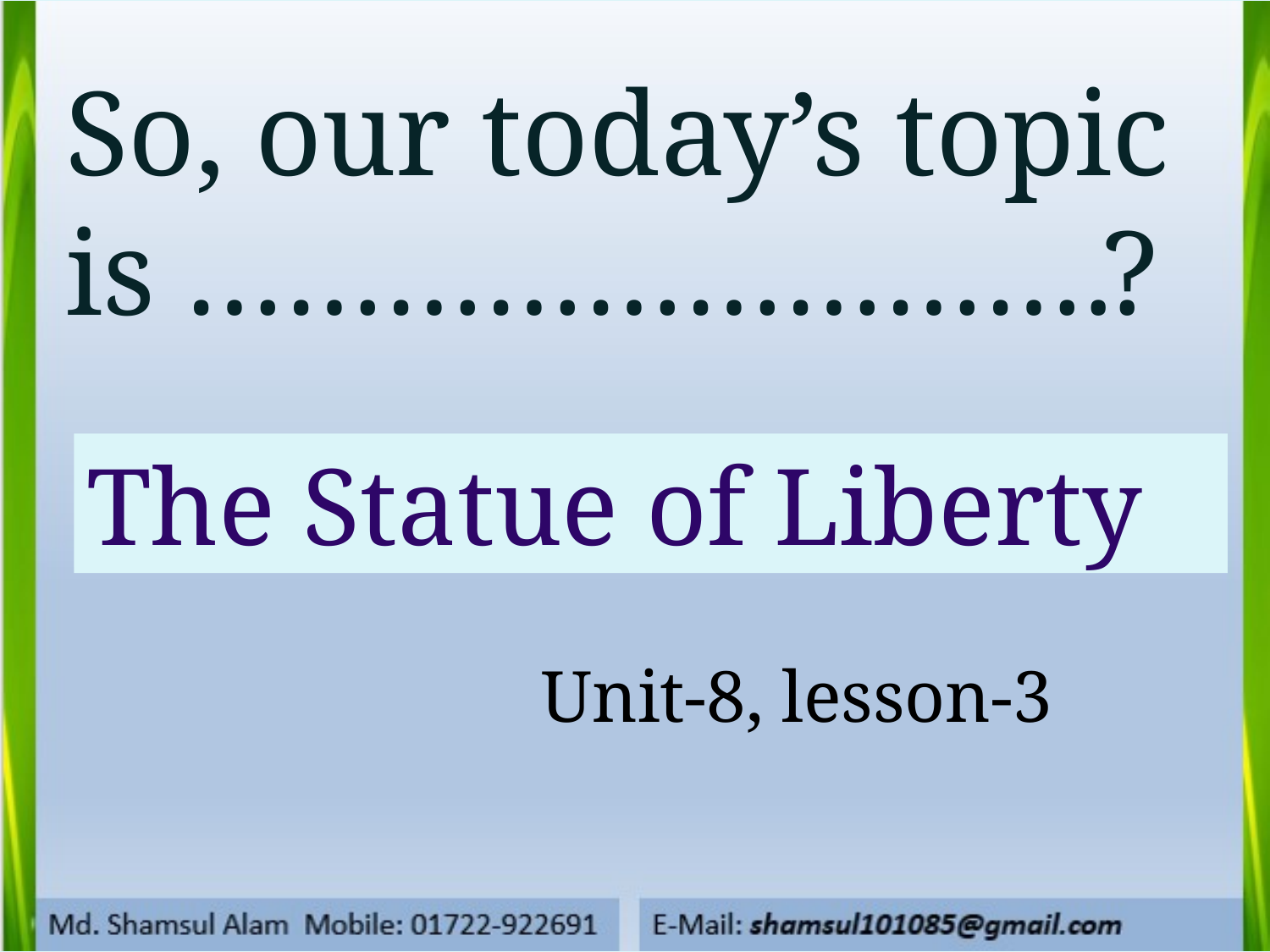

So, our today’s topic  is ……………………….?
The Statue of Liberty
Unit-8, lesson-3